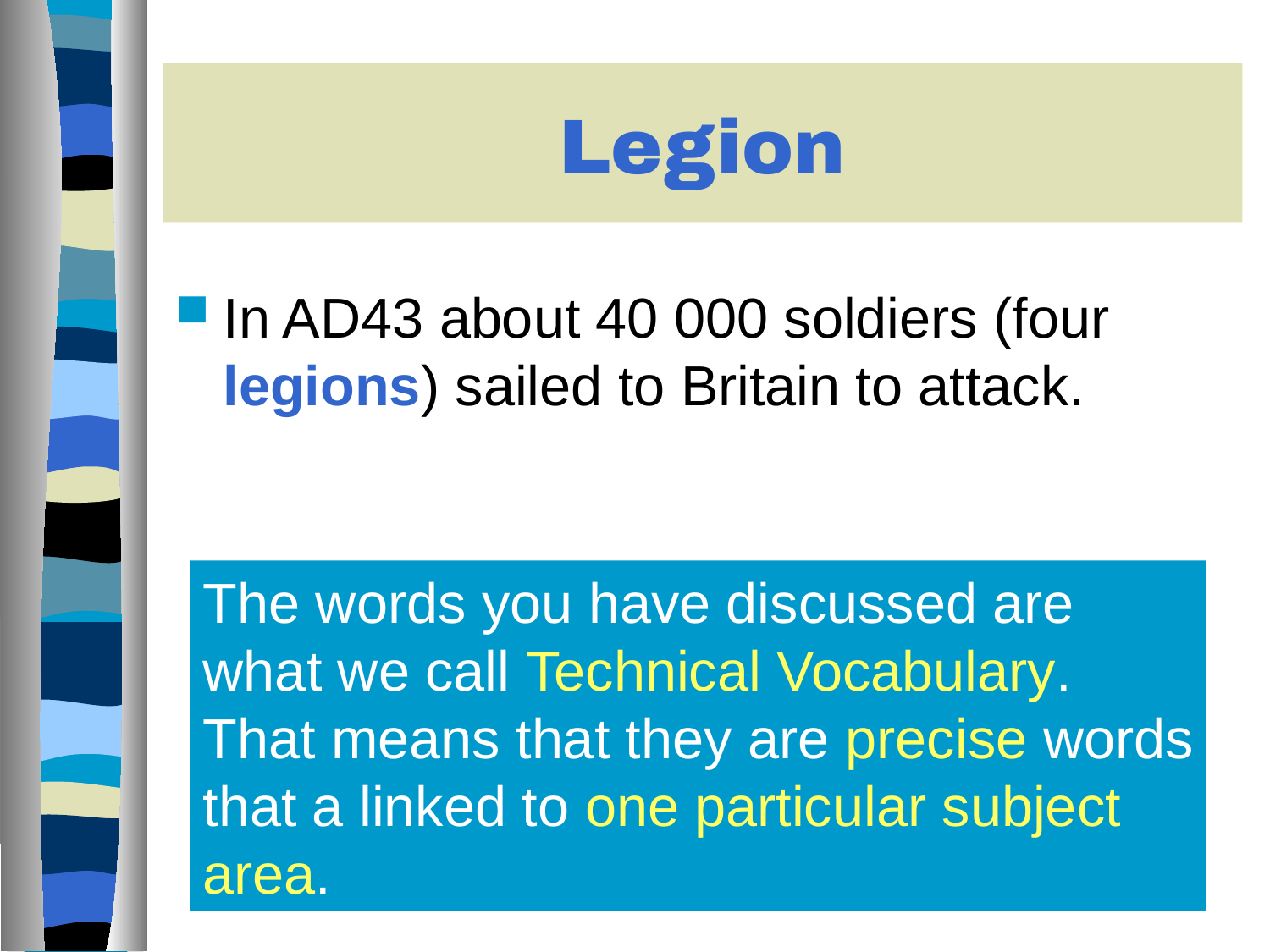

# Legion
In AD43 about 40 000 soldiers (four legions) sailed to Britain to attack.
The words you have discussed are what we call Technical Vocabulary. That means that they are precise words that a linked to one particular subject area.